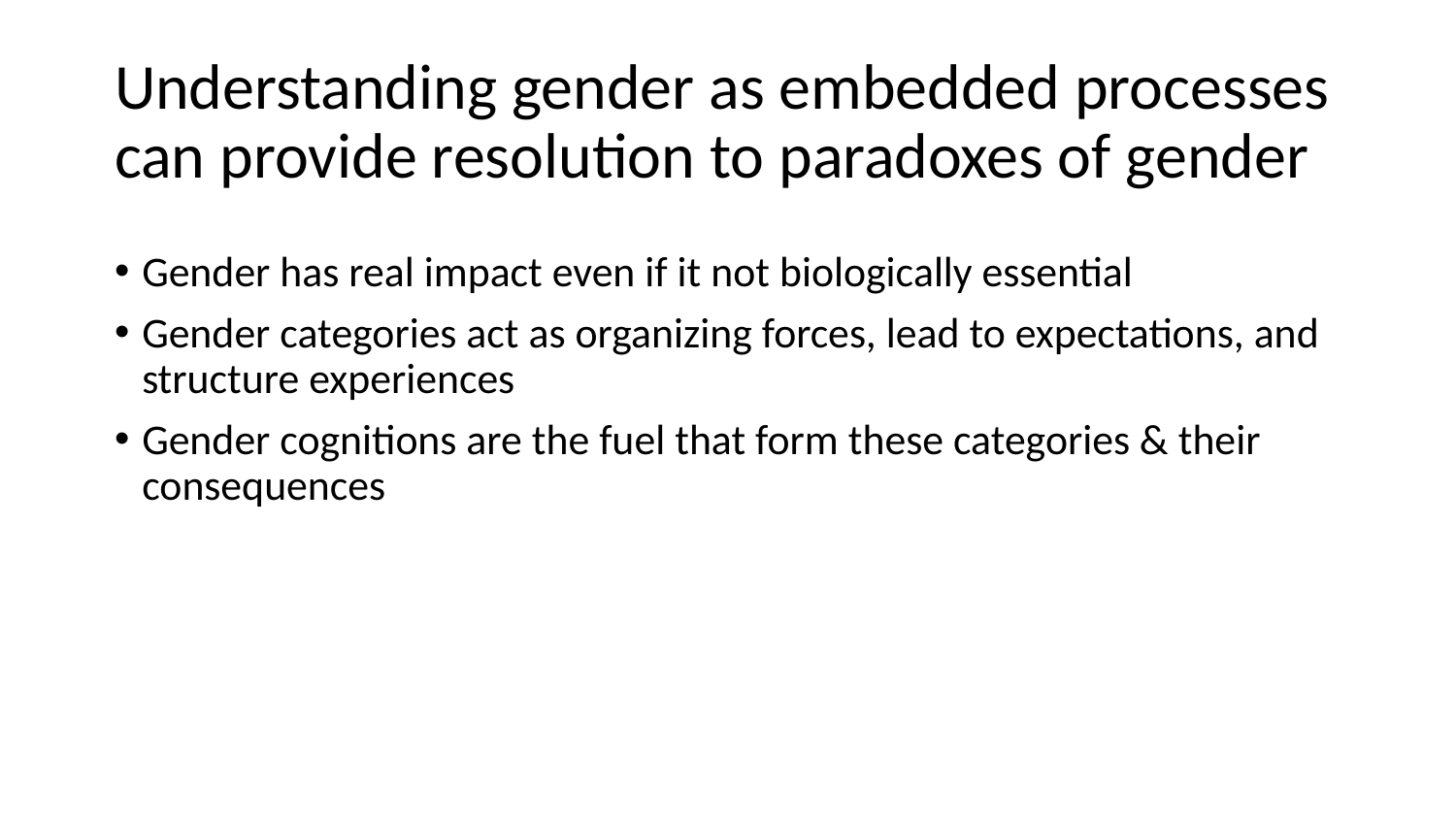

# Understanding gender as embedded processes can provide resolution to paradoxes of gender
Gender has real impact even if it not biologically essential
Gender categories act as organizing forces, lead to expectations, and structure experiences
Gender cognitions are the fuel that form these categories & their consequences